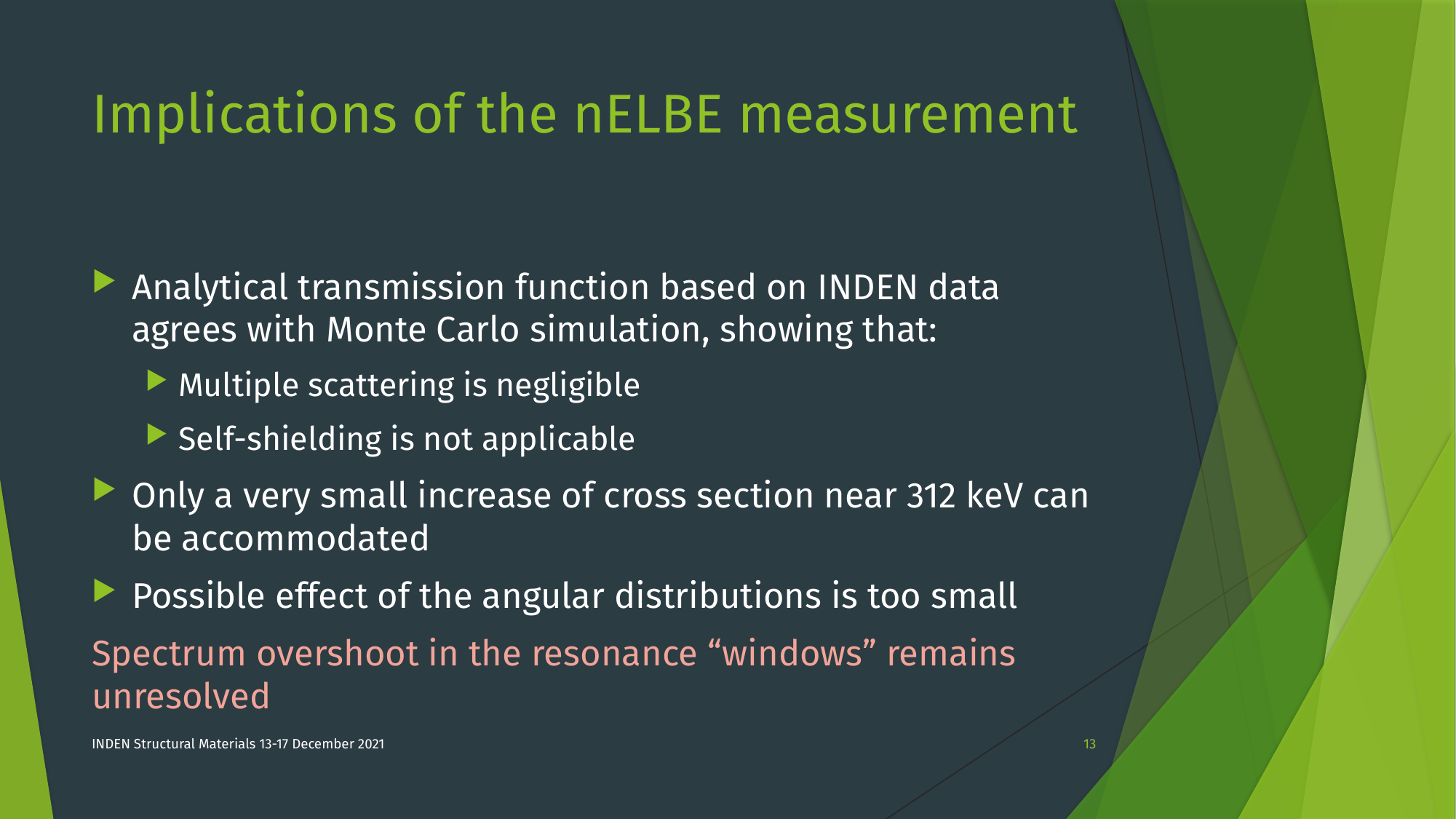

# Implications of the nELBE measurement
Analytical transmission function based on INDEN data agrees with Monte Carlo simulation, showing that:
Multiple scattering is negligible
Self-shielding is not applicable
Only a very small increase of cross section near 312 keV can be accommodated
Possible effect of the angular distributions is too small
Spectrum overshoot in the resonance “windows” remains unresolved
INDEN Structural Materials 13-17 December 2021
13